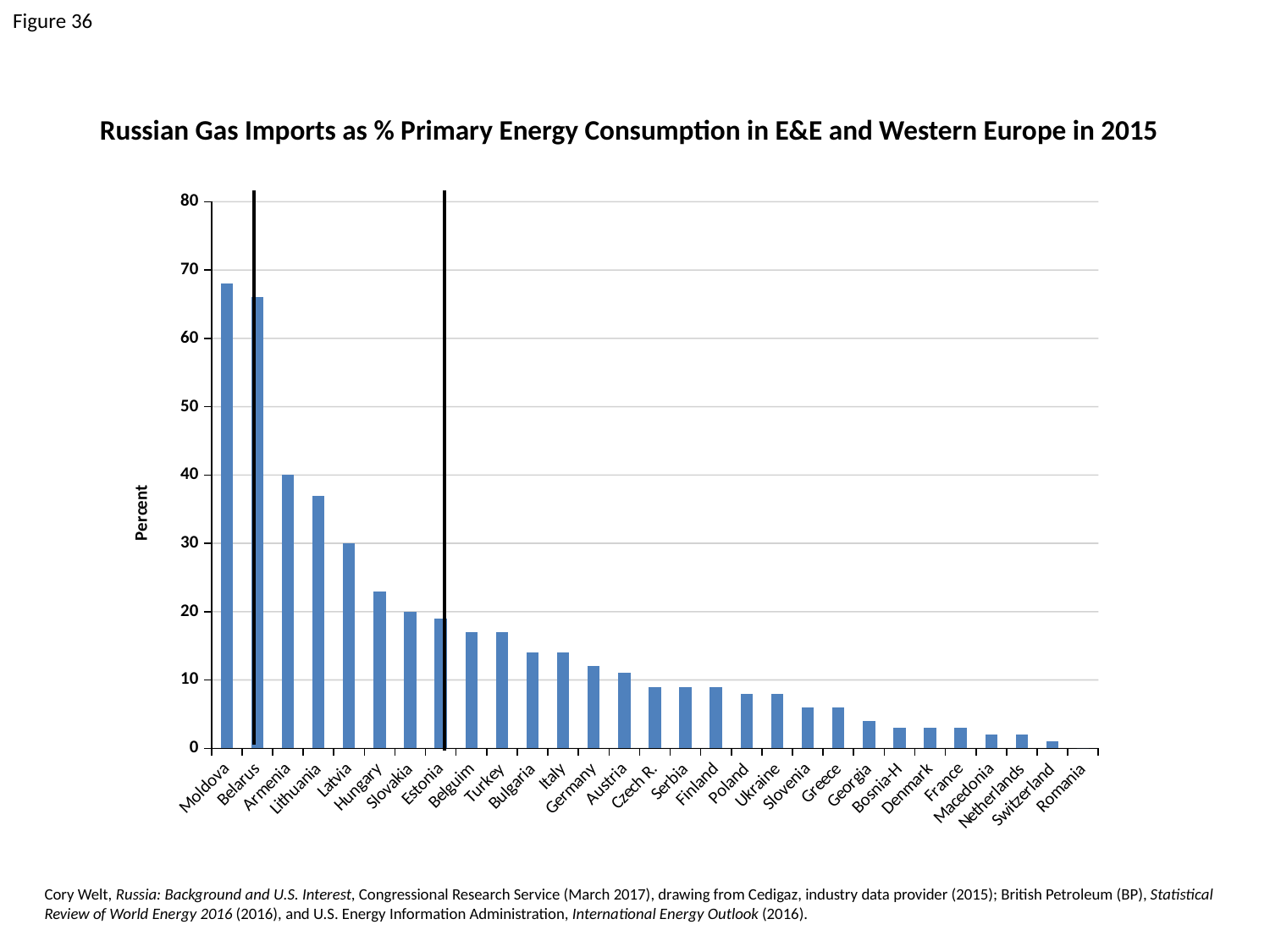

Figure 36
# Russian Gas Imports as % Primary Energy Consumption in E&E and Western Europe in 2015

### Chart

| Category |  |
|---|---|
| Moldova | 68.0 |
| Belarus | 66.0 |
| Armenia | 40.0 |
| Lithuania | 37.0 |
| Latvia | 30.0 |
| Hungary | 23.0 |
| Slovakia | 20.0 |
| Estonia | 19.0 |
| Belguim | 17.0 |
| Turkey | 17.0 |
| Bulgaria | 14.0 |
| Italy | 14.0 |
| Germany | 12.0 |
| Austria | 11.0 |
| Czech R. | 9.0 |
| Serbia | 9.0 |
| Finland | 9.0 |
| Poland | 8.0 |
| Ukraine | 8.0 |
| Slovenia | 6.0 |
| Greece | 6.0 |
| Georgia | 4.0 |
| Bosnia-H | 3.0 |
| Denmark | 3.0 |
| France | 3.0 |
| Macedonia | 2.0 |
| Netherlands | 2.0 |
| Switzerland | 1.0 |
| Romania | 0.0 |
Cory Welt, Russia: Background and U.S. Interest, Congressional Research Service (March 2017), drawing from Cedigaz, industry data provider (2015); British Petroleum (BP), Statistical Review of World Energy 2016 (2016), and U.S. Energy Information Administration, International Energy Outlook (2016).